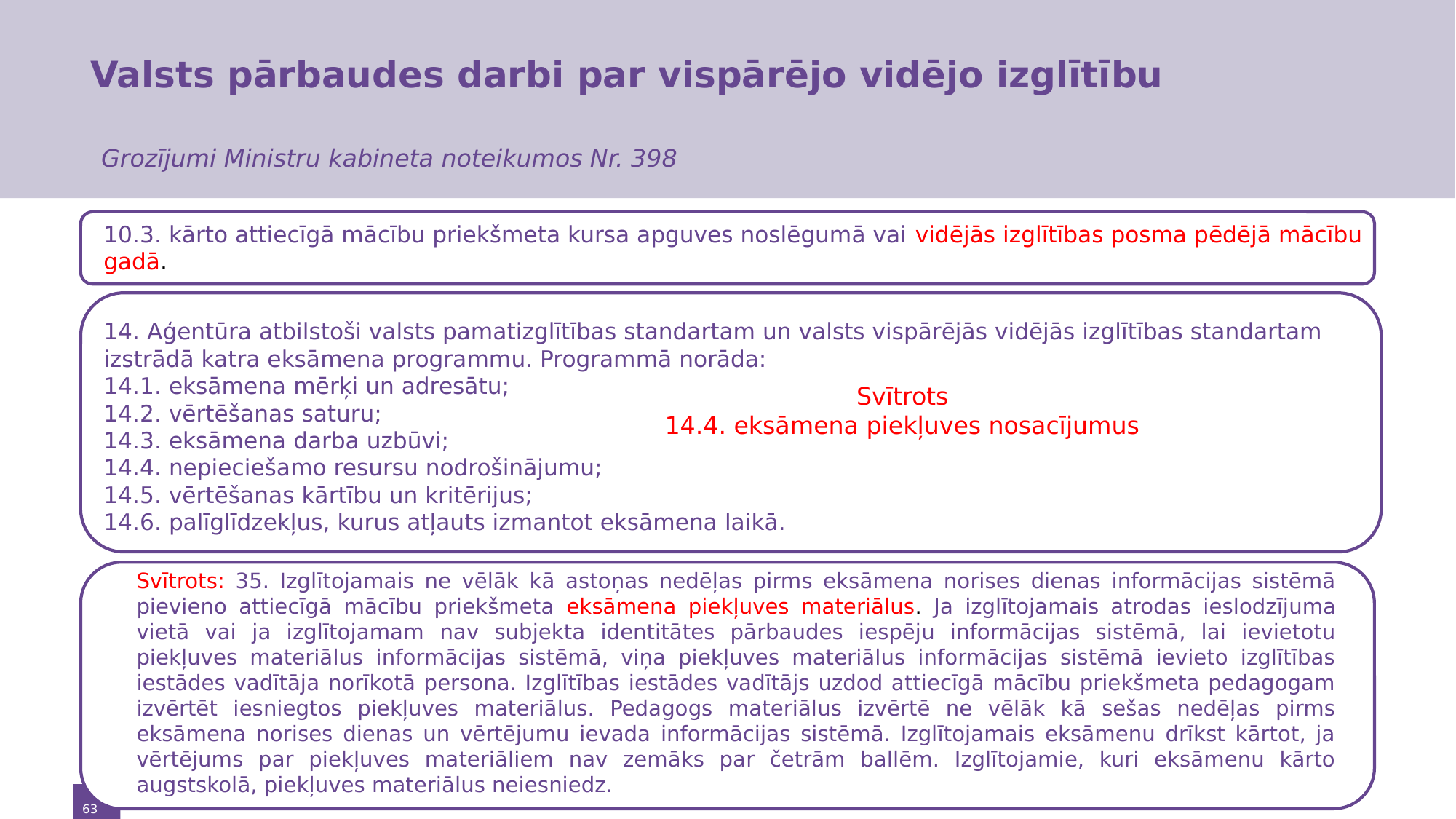

# Valsts pārbaudes darbi par vispārējo vidējo izglītību
Grozījumi Ministru kabineta noteikumos Nr. 398

10.3. kārto attiecīgā mācību priekšmeta kursa apguves noslēgumā vai vidējās izglītības posma pēdējā mācību gadā.

14. Aģentūra atbilstoši valsts pamatizglītības standartam un valsts vispārējās vidējās izglītības standartam izstrādā katra eksāmena programmu. Programmā norāda:
14.1. eksāmena mērķi un adresātu;
14.2. vērtēšanas saturu;
14.3. eksāmena darba uzbūvi;
14.4. nepieciešamo resursu nodrošinājumu;
14.5. vērtēšanas kārtību un kritērijus;
14.6. palīglīdzekļus, kurus atļauts izmantot eksāmena laikā.
Svītrots
14.4. eksāmena piekļuves nosacījumus
Svītrots: 35. Izglītojamais ne vēlāk kā astoņas nedēļas pirms eksāmena norises dienas informācijas sistēmā pievieno attiecīgā mācību priekšmeta eksāmena piekļuves materiālus. Ja izglītojamais atrodas ieslodzījuma vietā vai ja izglītojamam nav subjekta identitātes pārbaudes iespēju informācijas sistēmā, lai ievietotu piekļuves materiālus informācijas sistēmā, viņa piekļuves materiālus informācijas sistēmā ievieto izglītības iestādes vadītāja norīkotā persona. Izglītības iestādes vadītājs uzdod attiecīgā mācību priekšmeta pedagogam izvērtēt iesniegtos piekļuves materiālus. Pedagogs materiālus izvērtē ne vēlāk kā sešas nedēļas pirms eksāmena norises dienas un vērtējumu ievada informācijas sistēmā. Izglītojamais eksāmenu drīkst kārtot, ja vērtējums par piekļuves materiāliem nav zemāks par četrām ballēm. Izglītojamie, kuri eksāmenu kārto augstskolā, piekļuves materiālus neiesniedz.

63